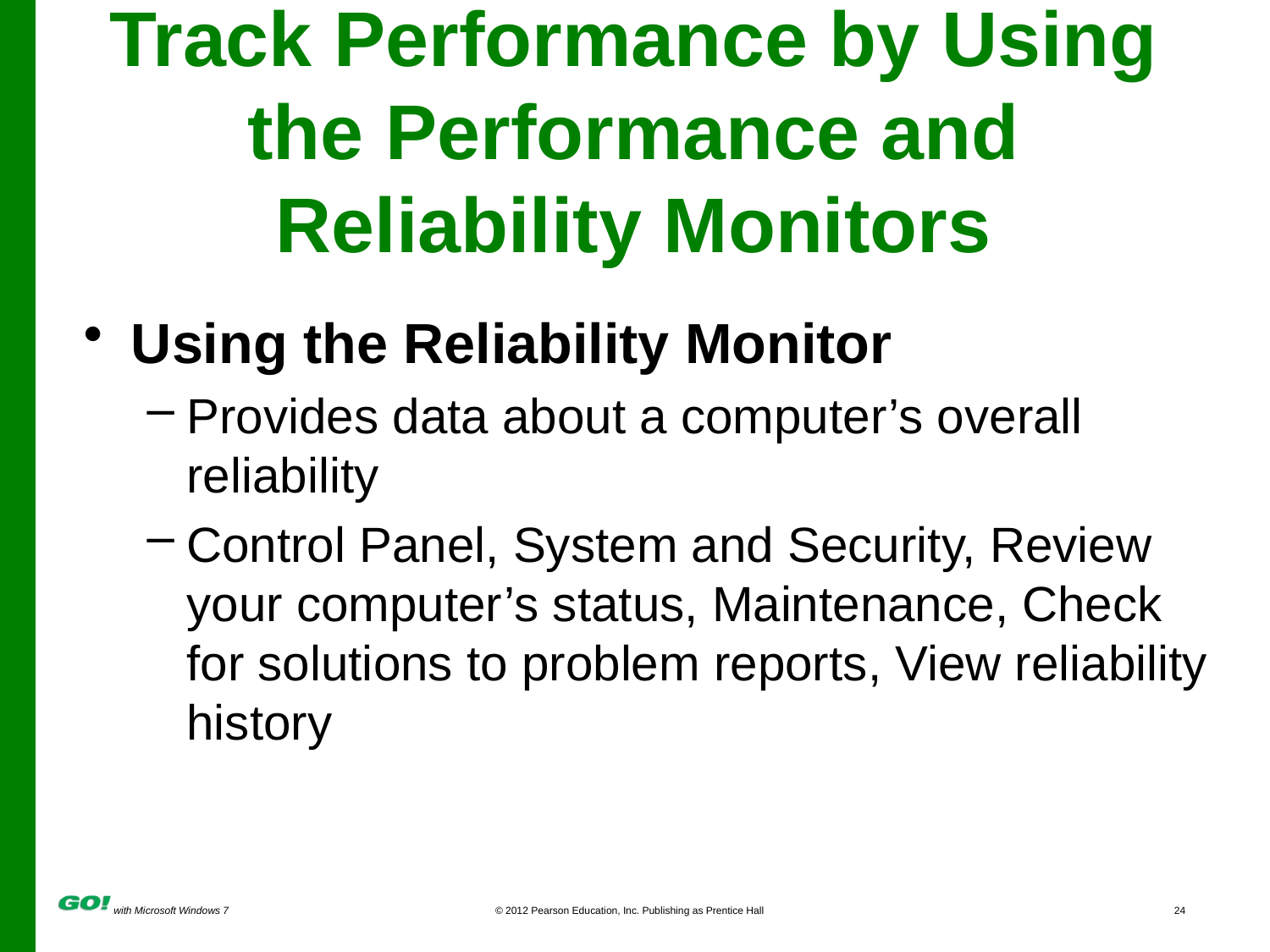

# Track Performance by Using the Performance and Reliability Monitors
Using the Reliability Monitor
Provides data about a computer’s overall reliability
Control Panel, System and Security, Review your computer’s status, Maintenance, Check for solutions to problem reports, View reliability history